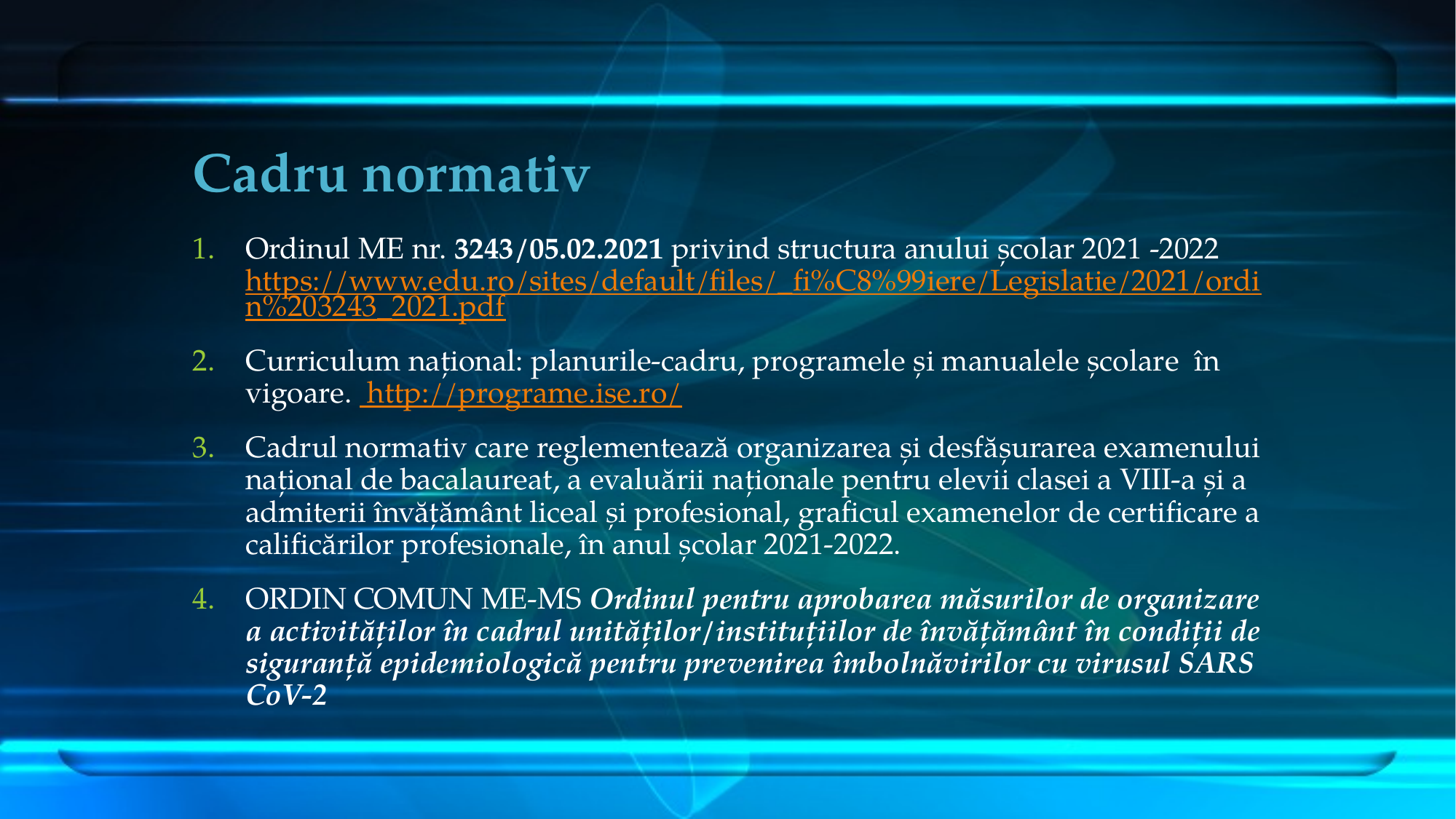

# Cadru normativ
Ordinul ME nr. 3243/05.02.2021 privind structura anului școlar 2021 -2022 https://www.edu.ro/sites/default/files/_fi%C8%99iere/Legislatie/2021/ordin%203243_2021.pdf
Curriculum național: planurile-cadru, programele și manualele școlare  în vigoare.  http://programe.ise.ro/
Cadrul normativ care reglementează organizarea și desfășurarea examenului național de bacalaureat, a evaluării naționale pentru elevii clasei a VIII-a și a admiterii învățământ liceal și profesional, graficul examenelor de certificare a calificărilor profesionale, în anul școlar 2021-2022.
ORDIN COMUN ME-MS Ordinul pentru aprobarea măsurilor de organizare a activităților în cadrul unităților/instituțiilor de învățământ în condiții de siguranță epidemiologică pentru prevenirea îmbolnăvirilor cu virusul SARS CoV-2